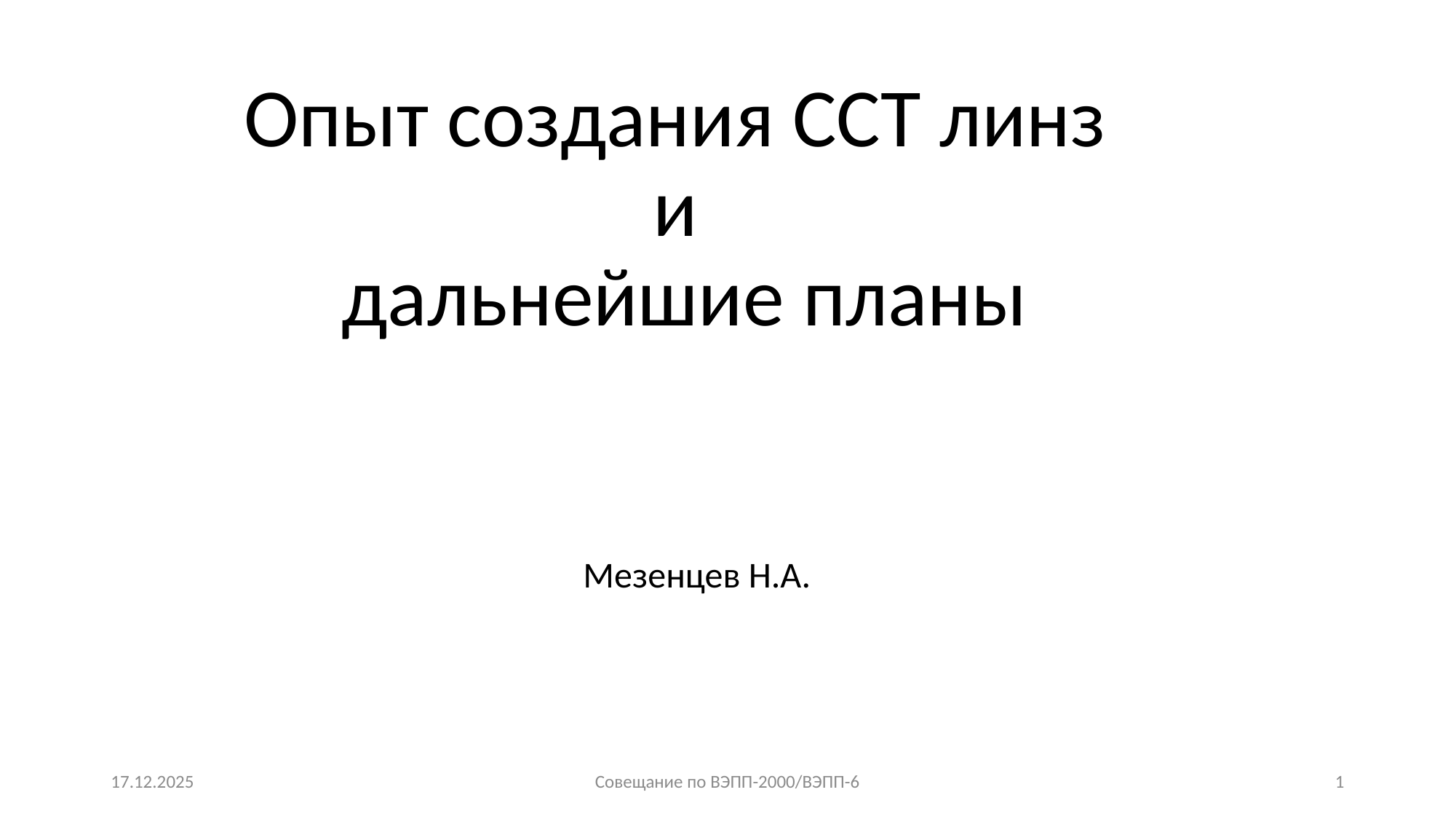

# Опыт создания ССТ линз и дальнейшие планы
Мезенцев Н.А.
17.12.2025
Совещание по ВЭПП-2000/ВЭПП-6
1